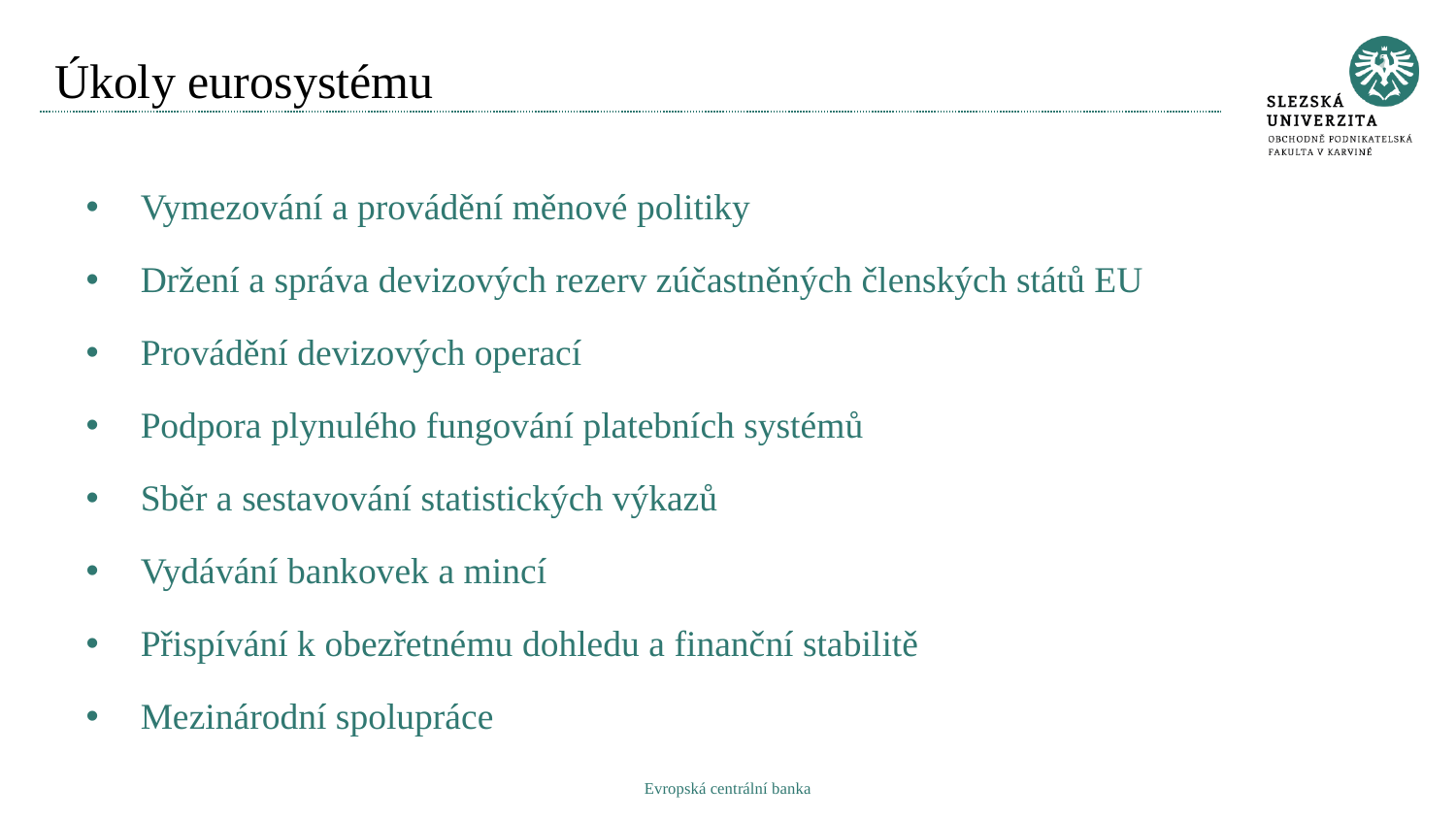

# Úkoly eurosystému
Vymezování a provádění měnové politiky
Držení a správa devizových rezerv zúčastněných členských států EU
Provádění devizových operací
Podpora plynulého fungování platebních systémů
Sběr a sestavování statistických výkazů
Vydávání bankovek a mincí
Přispívání k obezřetnému dohledu a finanční stabilitě
Mezinárodní spolupráce